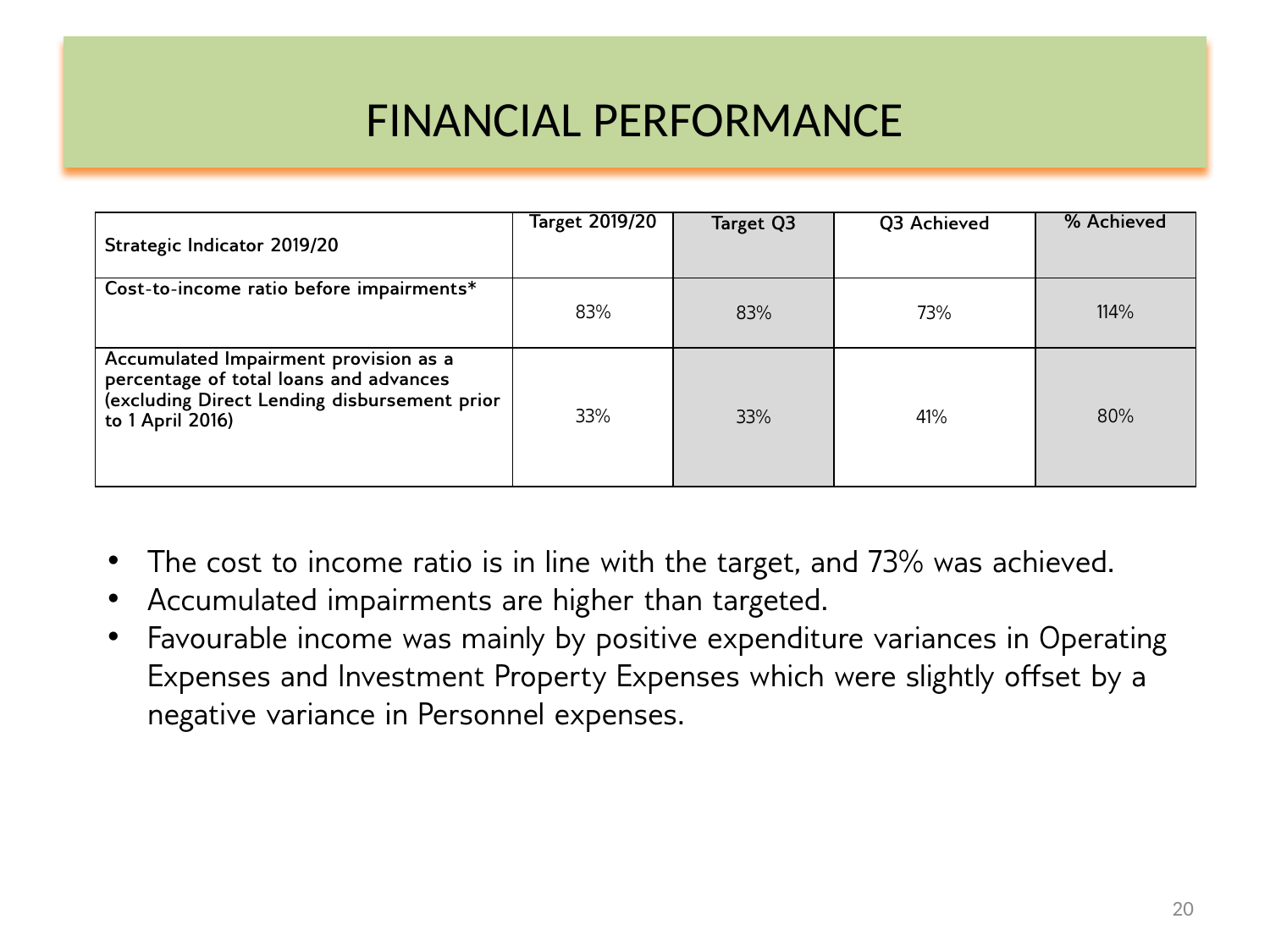

# FINANCIAL PERFORMANCE
| Strategic Indicator 2019/20 | Target 2019/20 | Target Q3 | Q3 Achieved | % Achieved |
| --- | --- | --- | --- | --- |
| Cost-to-income ratio before impairments\* | 83% | 83% | 73% | 114% |
| Accumulated Impairment provision as a percentage of total loans and advances (excluding Direct Lending disbursement prior to 1 April 2016) | 33% | 33% | 41% | 80% |
The cost to income ratio is in line with the target, and 73% was achieved.
Accumulated impairments are higher than targeted.
Favourable income was mainly by positive expenditure variances in Operating Expenses and Investment Property Expenses which were slightly offset by a negative variance in Personnel expenses.
20